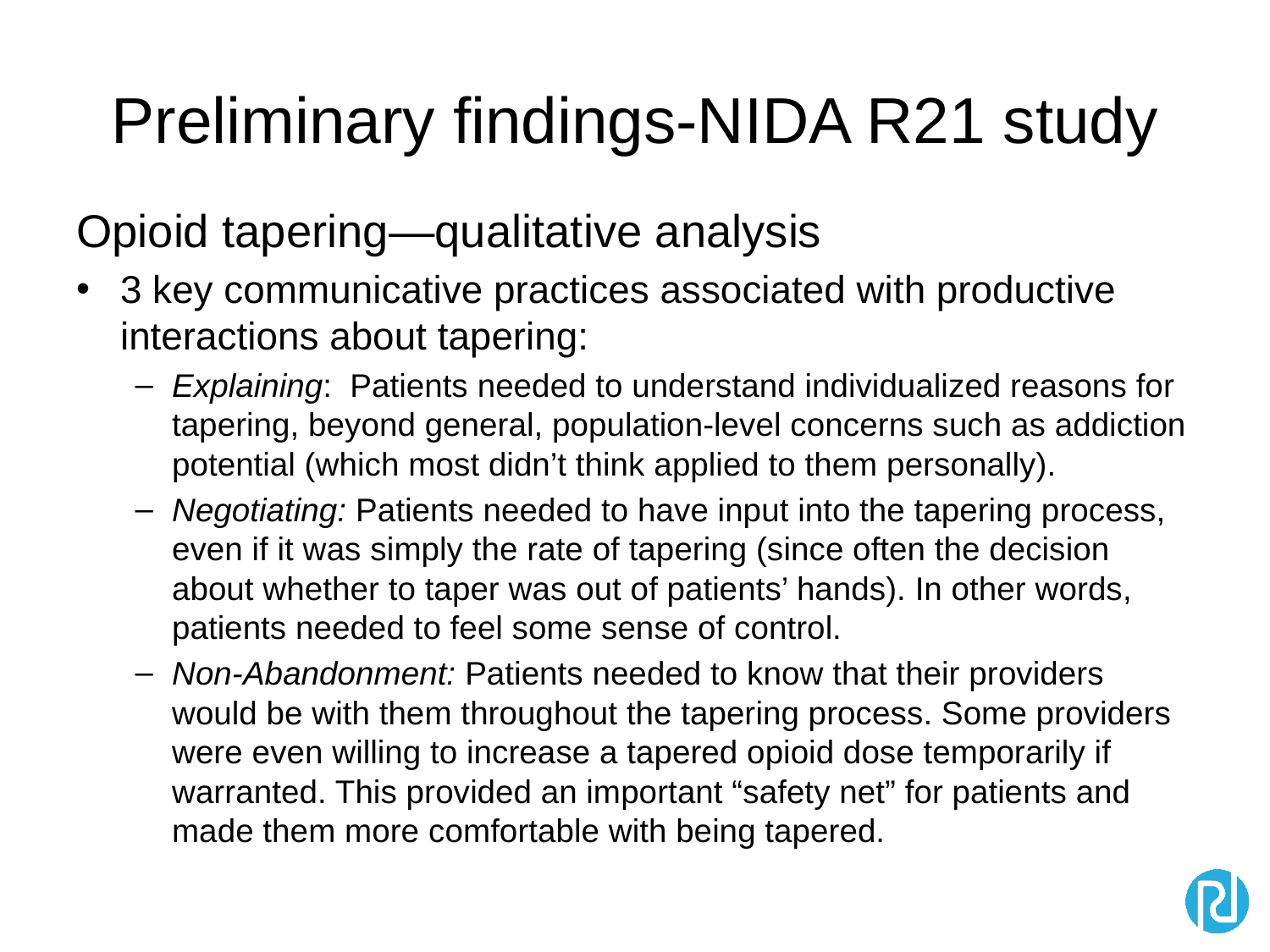

# Preliminary findings-NIDA R21 study
Opioid tapering—qualitative analysis
3 key communicative practices associated with productive interactions about tapering:
Explaining:  Patients needed to understand individualized reasons for tapering, beyond general, population-level concerns such as addiction potential (which most didn’t think applied to them personally).
Negotiating: Patients needed to have input into the tapering process, even if it was simply the rate of tapering (since often the decision about whether to taper was out of patients’ hands). In other words, patients needed to feel some sense of control.
Non-Abandonment: Patients needed to know that their providers would be with them throughout the tapering process. Some providers were even willing to increase a tapered opioid dose temporarily if warranted. This provided an important “safety net” for patients and made them more comfortable with being tapered.